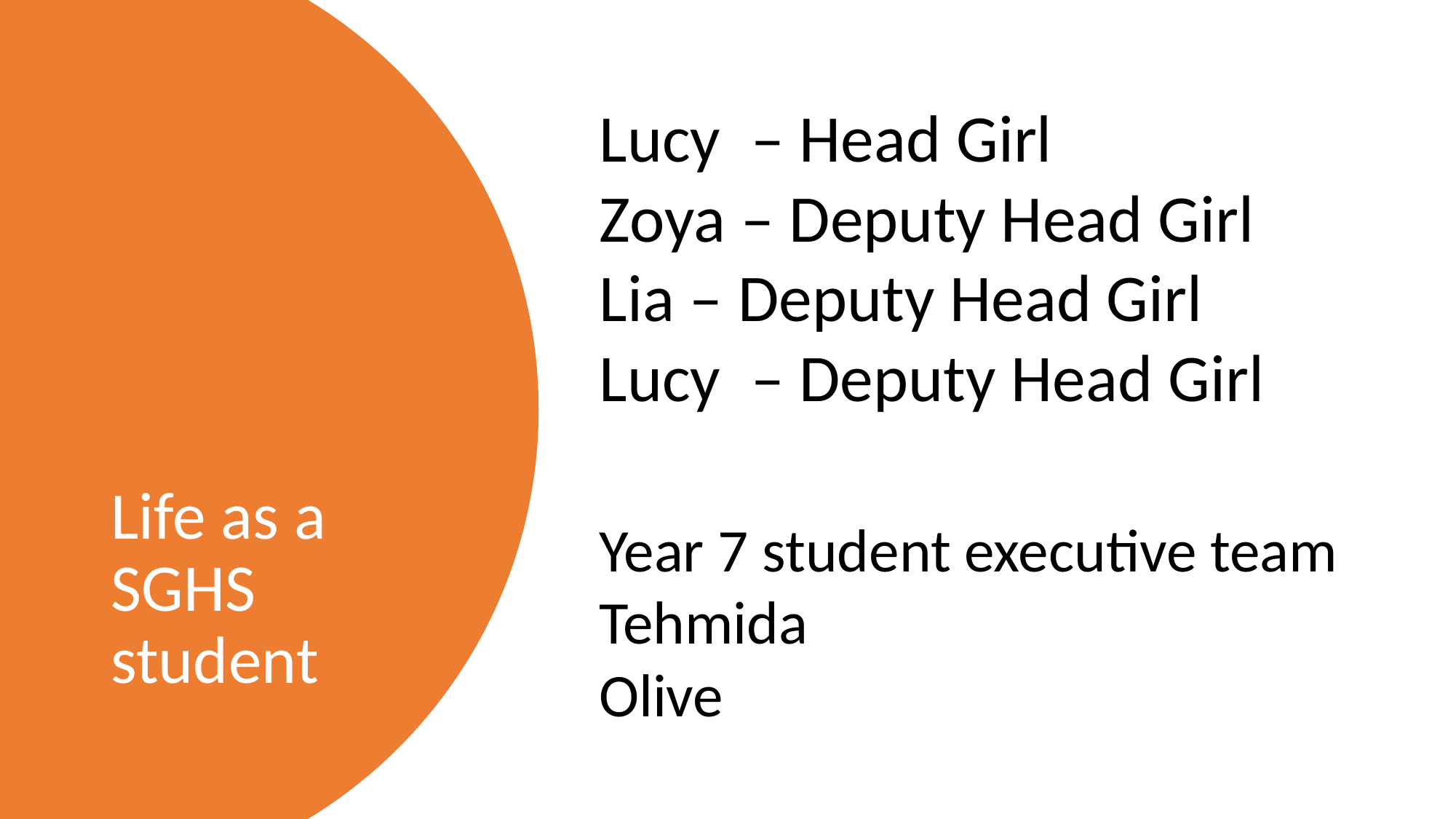

# Life as a SGHS student
Lucy  – Head Girl
Zoya – Deputy Head Girl
Lia – Deputy Head Girl
Lucy  – Deputy Head Girl

Year 7 student executive team
Tehmida
Olive